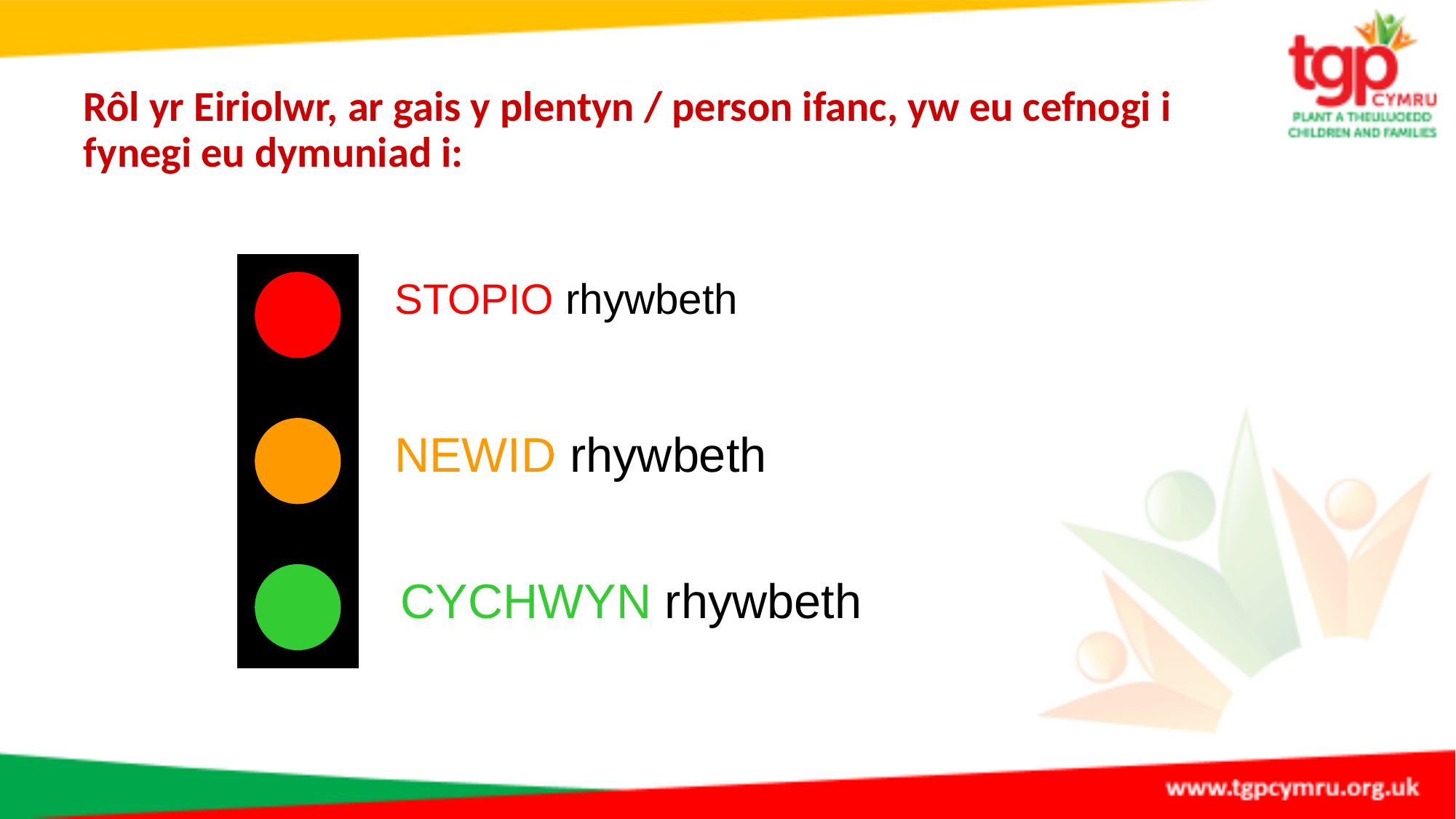

# Rôl yr Eiriolwr, ar gais y plentyn / person ifanc, yw eu cefnogi i fynegi eu dymuniad i:

STOPIO rhywbeth
NEWID rhywbeth

CYCHWYN rhywbeth